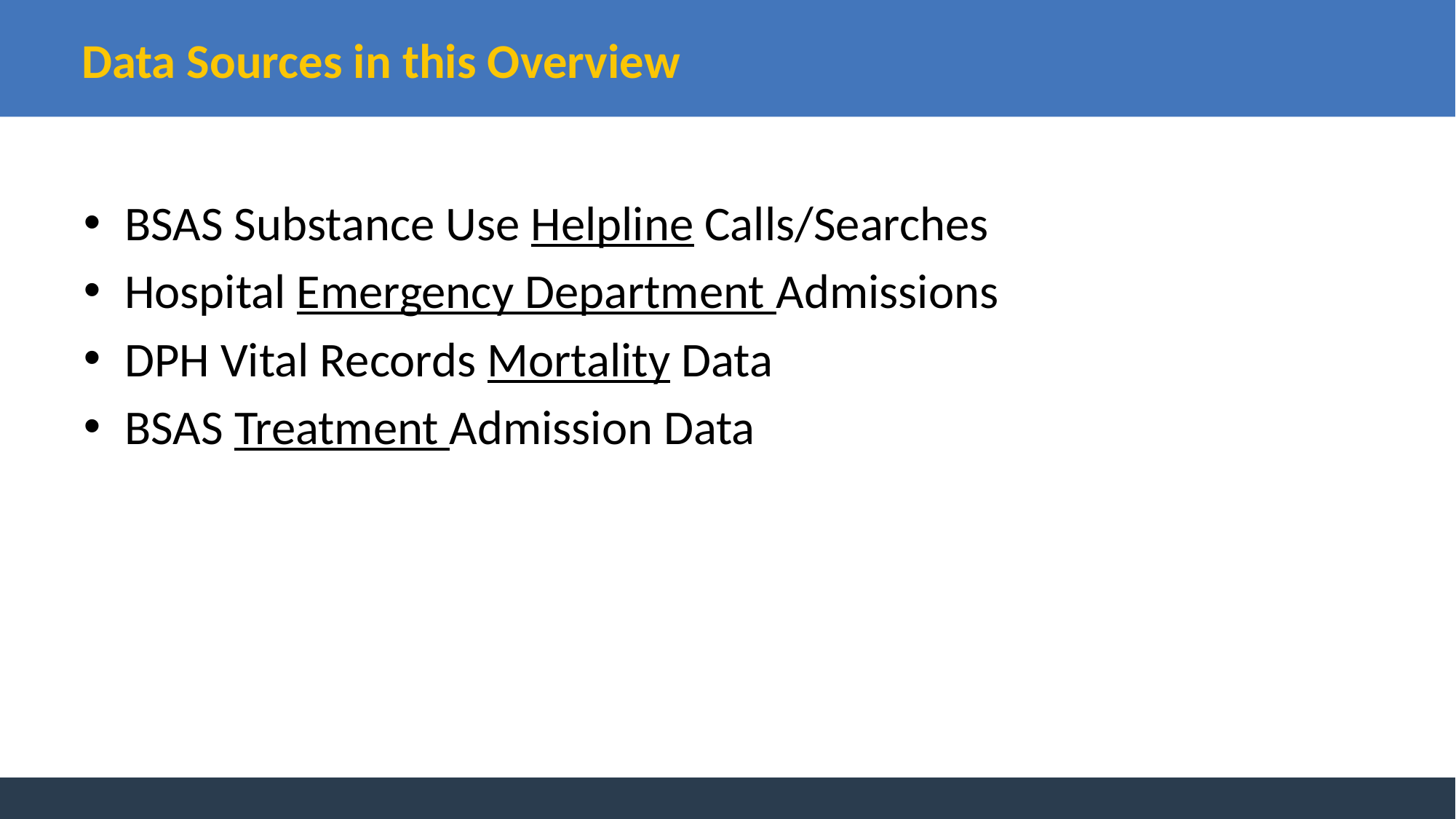

# Data Sources in this Overview
BSAS Substance Use Helpline Calls/Searches
Hospital Emergency Department Admissions
DPH Vital Records Mortality Data
BSAS Treatment Admission Data